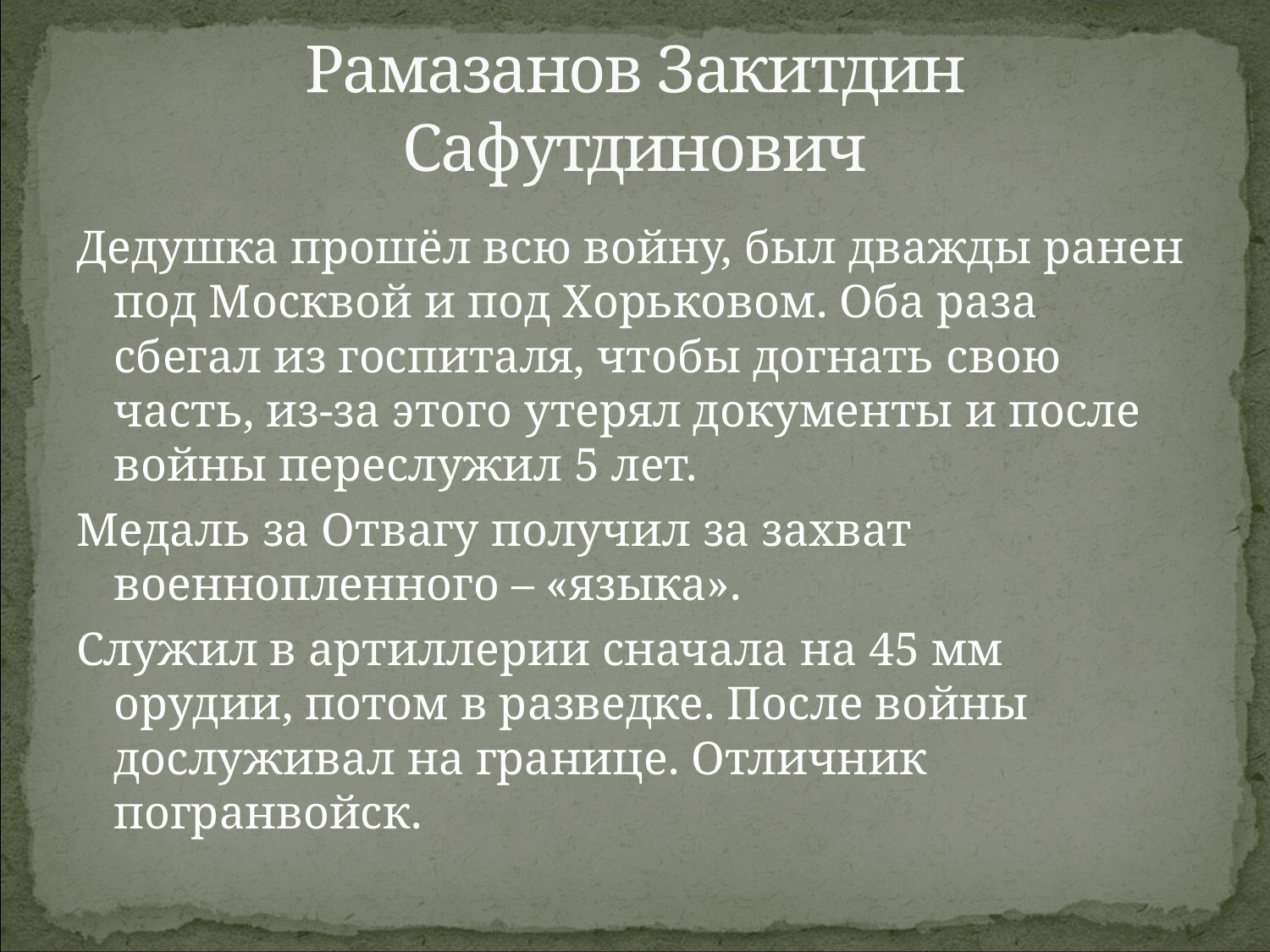

# Рамазанов Закитдин Сафутдинович
Дедушка прошёл всю войну, был дважды ранен под Москвой и под Хорьковом. Оба раза сбегал из госпиталя, чтобы догнать свою часть, из-за этого утерял документы и после войны переслужил 5 лет.
Медаль за Отвагу получил за захват военнопленного – «языка».
Служил в артиллерии сначала на 45 мм орудии, потом в разведке. После войны дослуживал на границе. Отличник погранвойск.